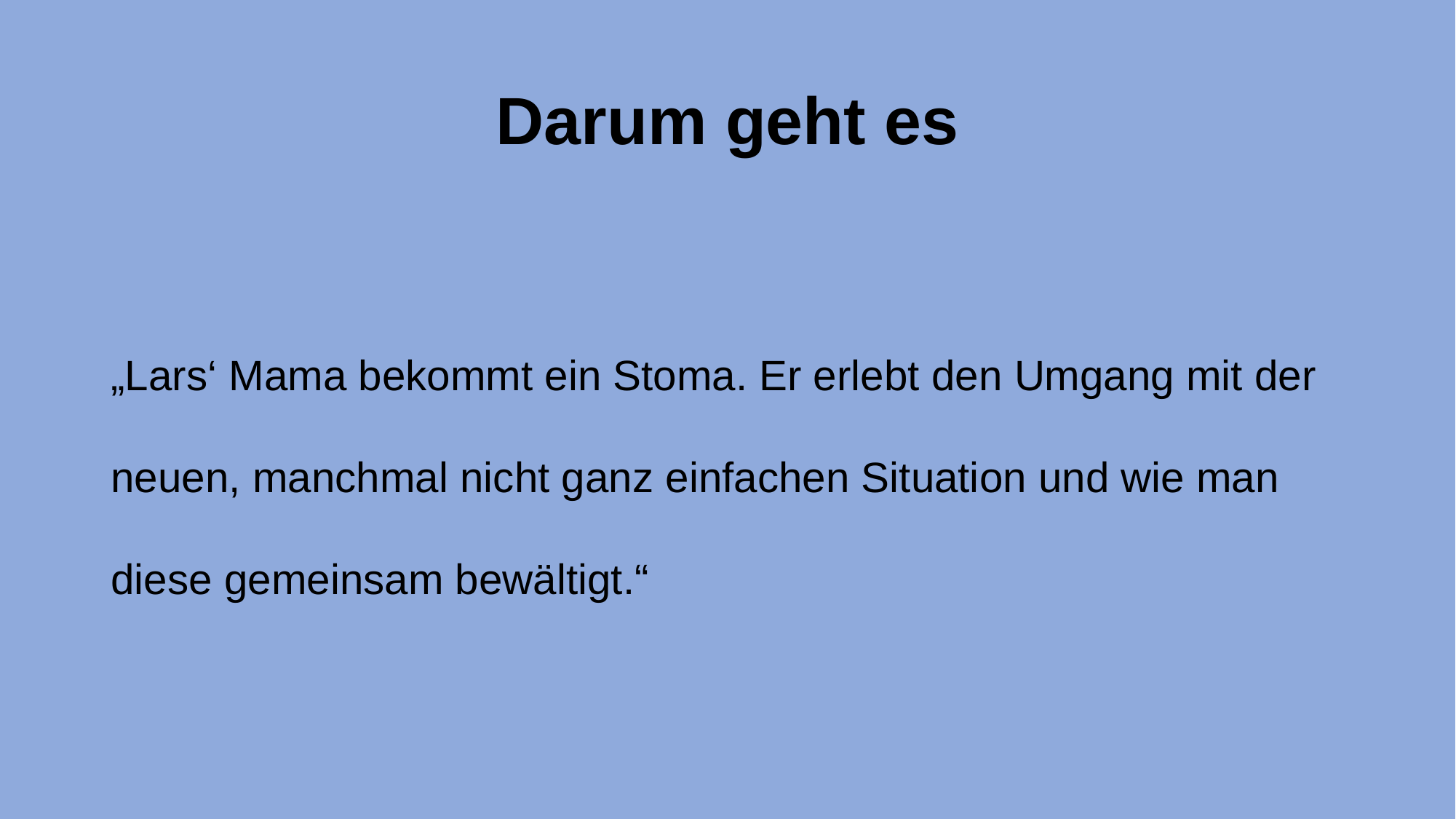

# Darum geht es

„Lars‘ Mama bekommt ein Stoma. Er erlebt den Umgang mit der neuen, manchmal nicht ganz einfachen Situation und wie man diese gemeinsam bewältigt.“